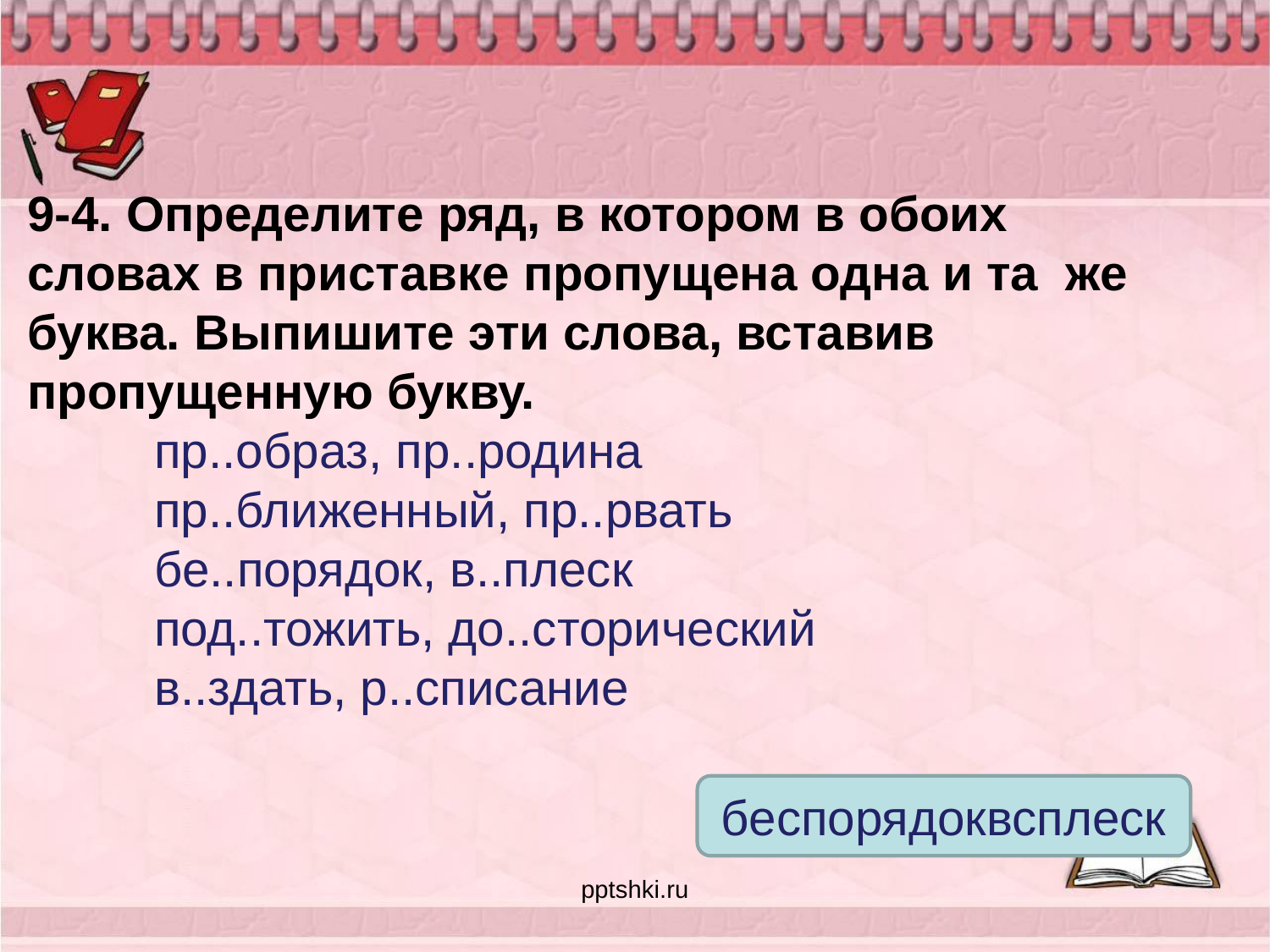

9-4. Определите ряд, в котором в обоих словах в приставке пропущена одна и та  же буква. Выпишите эти слова, вставив пропущенную букву.
пр..образ, пр..родина
пр..ближенный, пр..рвать
бе..порядок, в..плеск
под..тожить, до..сторический
в..здать, р..списание
беспорядоквсплеск
pptshki.ru